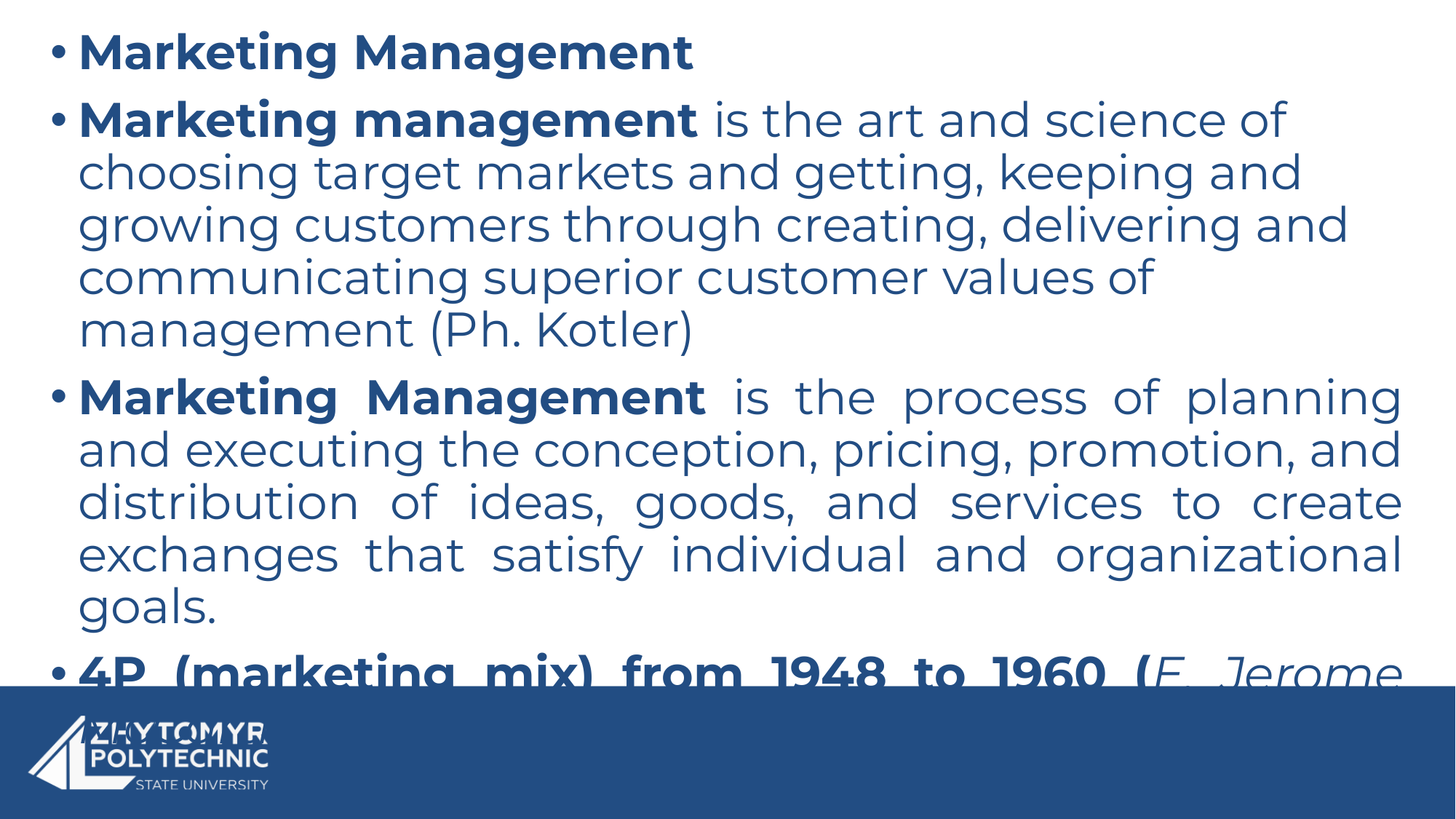

Marketing Management
Marketing management is the art and science of choosing target markets and getting, keeping and growing customers through creating, delivering and communicating superior customer values of management (Ph. Kotler)
Marketing Management is the process of planning and executing the conception, pricing, promotion, and distribution of ideas, goods, and services to create exchanges that satisfy individual and organizational goals.
4P (marketing mix) from 1948 to 1960 (E. Jerome McCarthy)